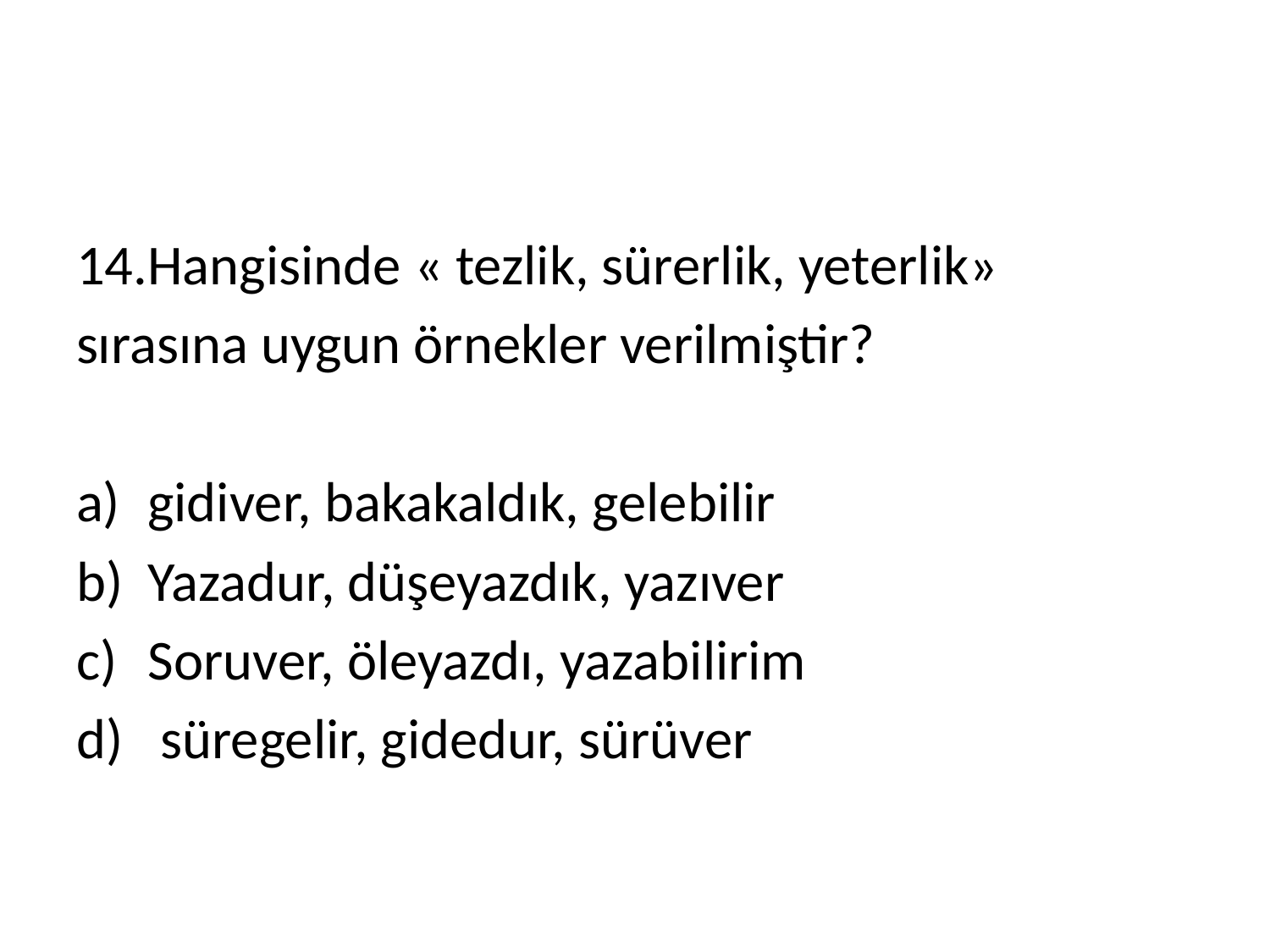

#
Hangisinde « tezlik, sürerlik, yeterlik»
sırasına uygun örnekler verilmiştir?

gidiver, bakakaldık, gelebilir
Yazadur, düşeyazdık, yazıver
Soruver, öleyazdı, yazabilirim
 süregelir, gidedur, sürüver